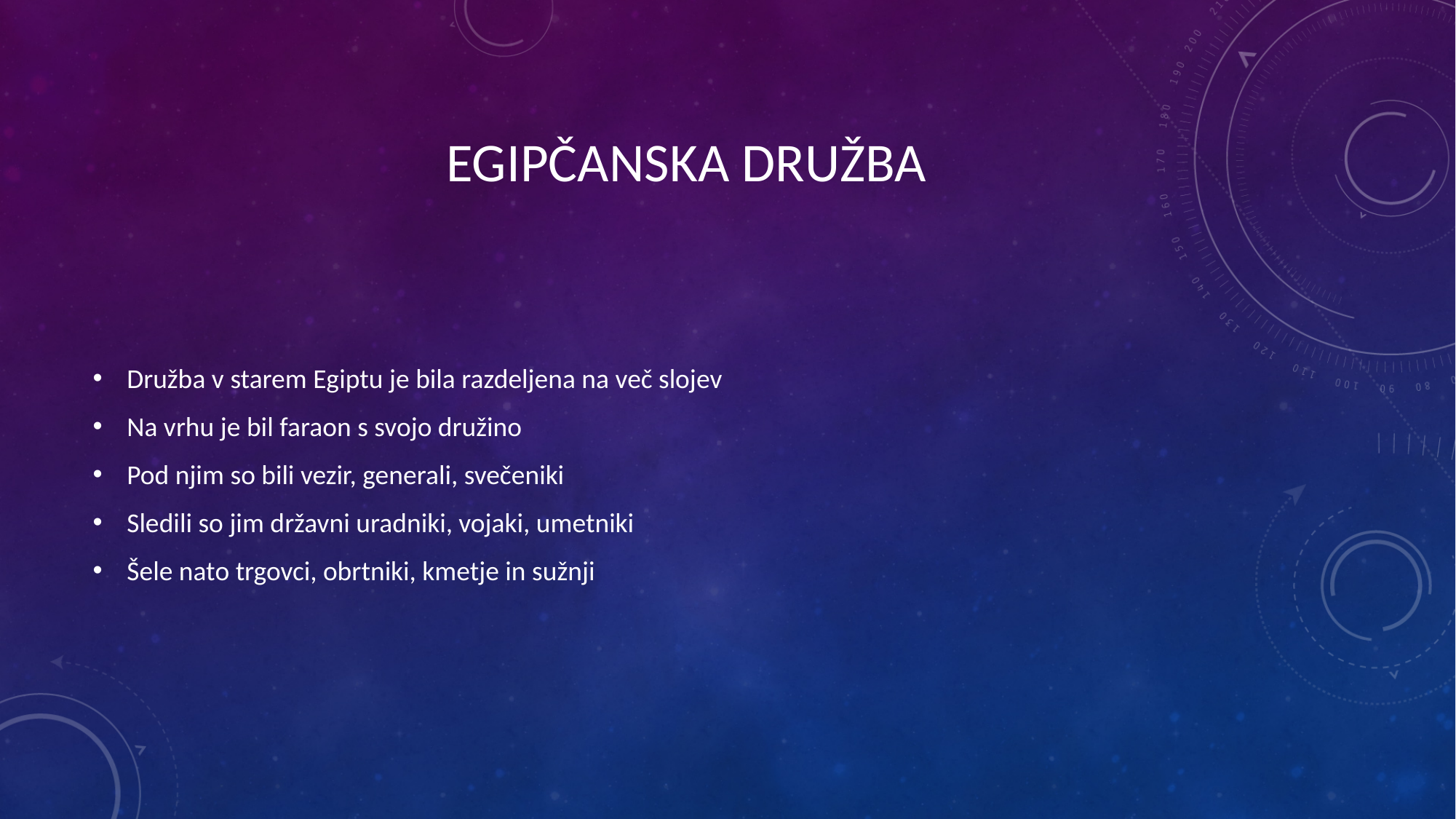

# EGIPČANSKA DRUŽBA
Družba v starem Egiptu je bila razdeljena na več slojev
Na vrhu je bil faraon s svojo družino
Pod njim so bili vezir, generali, svečeniki
Sledili so jim državni uradniki, vojaki, umetniki
Šele nato trgovci, obrtniki, kmetje in sužnji